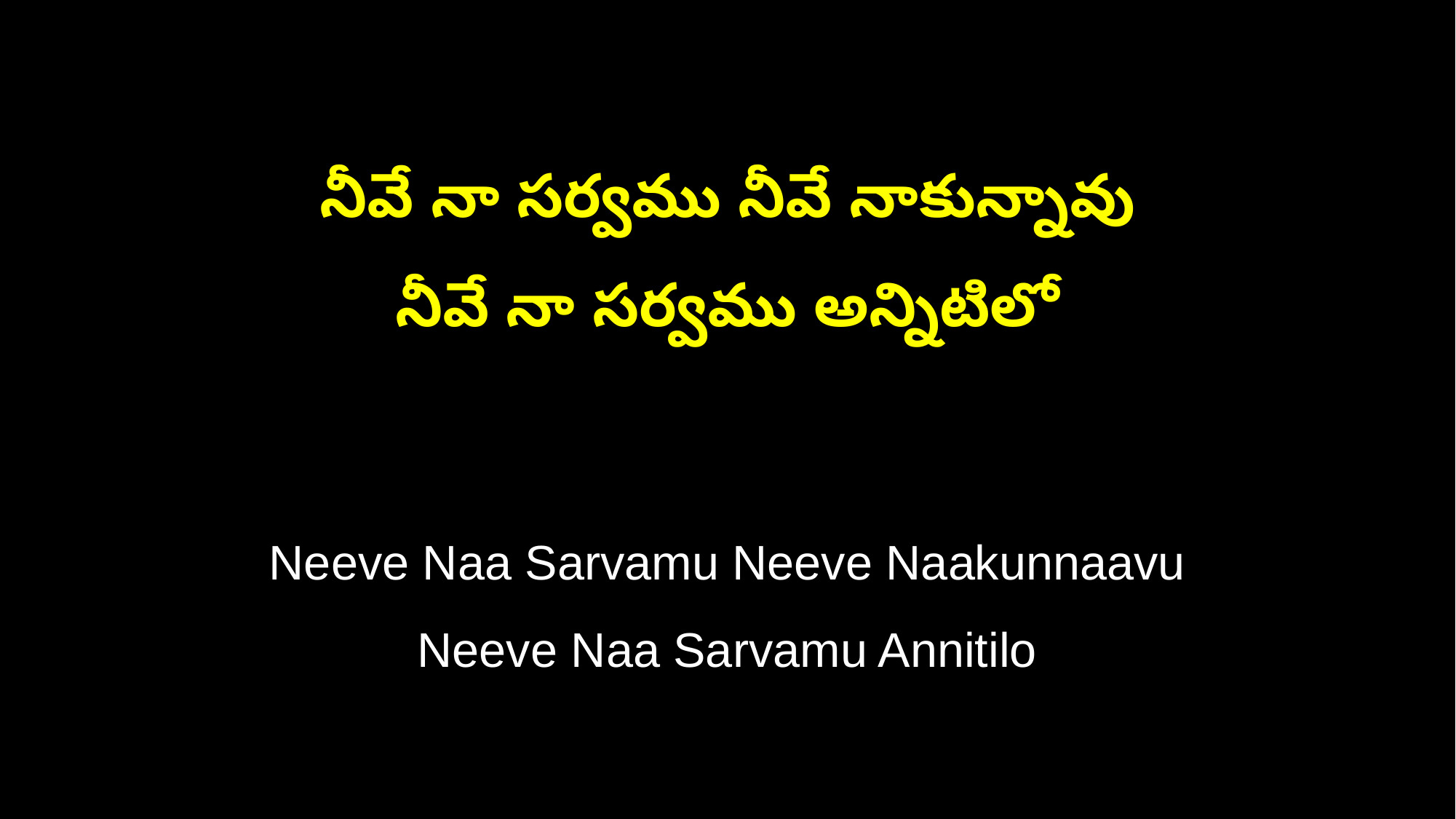

నీవే నా సర్వము నీవే నాకున్నావు
నీవే నా సర్వము అన్నిటిలో
Neeve Naa Sarvamu Neeve Naakunnaavu
Neeve Naa Sarvamu Annitilo